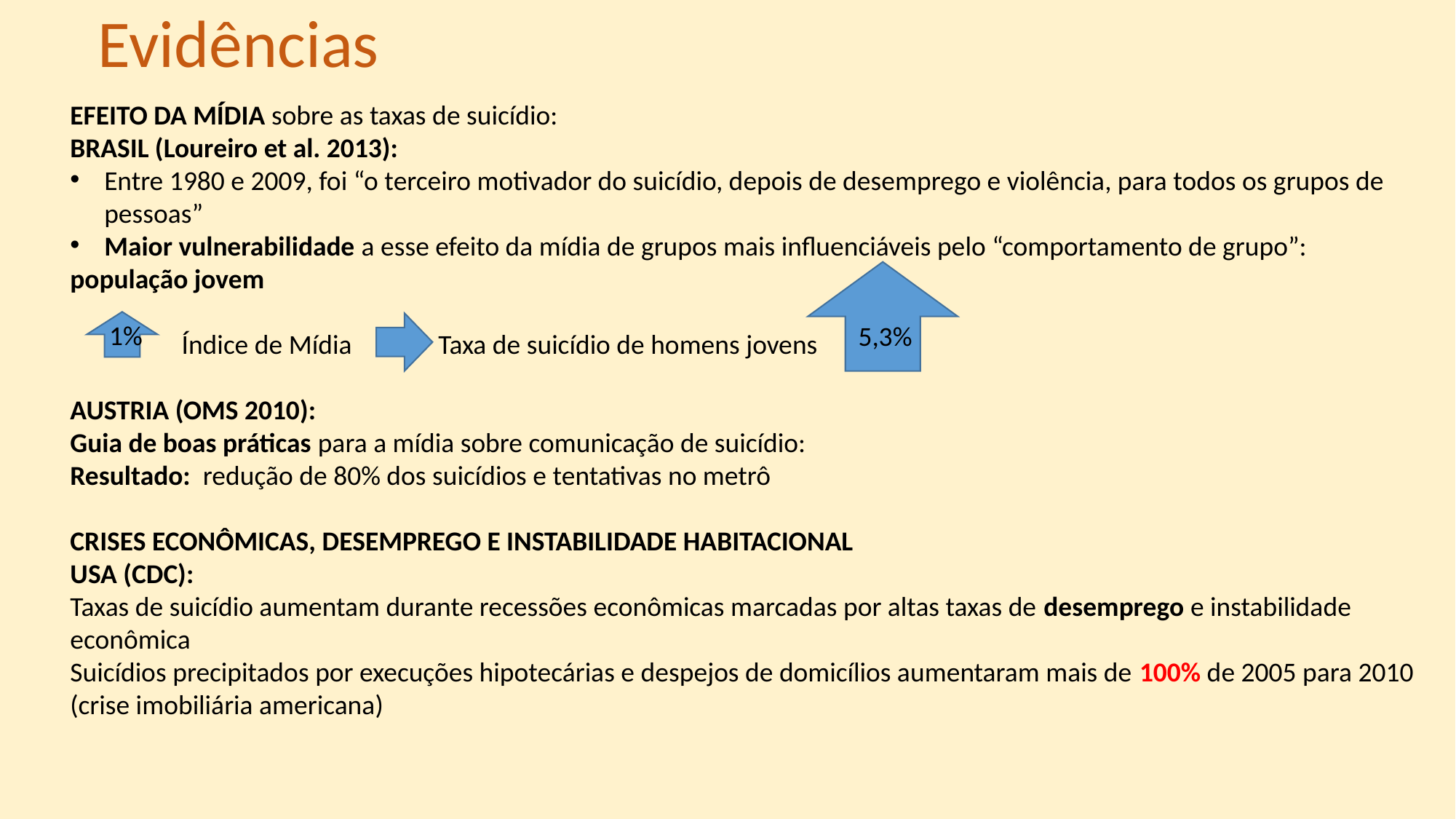

# Evidências
EFEITO DA MÍDIA sobre as taxas de suicídio:
BRASIL (Loureiro et al. 2013):
Entre 1980 e 2009, foi “o terceiro motivador do suicídio, depois de desemprego e violência, para todos os grupos de pessoas”
Maior vulnerabilidade a esse efeito da mídia de grupos mais influenciáveis pelo “comportamento de grupo”:
população jovem

                  Índice de Mídia              Taxa de suicídio de homens jovens

AUSTRIA (OMS 2010):
Guia de boas práticas para a mídia sobre comunicação de suicídio:
Resultado:  redução de 80% dos suicídios e tentativas no metrô

CRISES ECONÔMICAS, DESEMPREGO E INSTABILIDADE HABITACIONAL
USA (CDC):
Taxas de suicídio aumentam durante recessões econômicas marcadas por altas taxas de desemprego e instabilidade econômica
Suicídios precipitados por execuções hipotecárias e despejos de domicílios aumentaram mais de 100% de 2005 para 2010 (crise imobiliária americana)

1%

5,3%